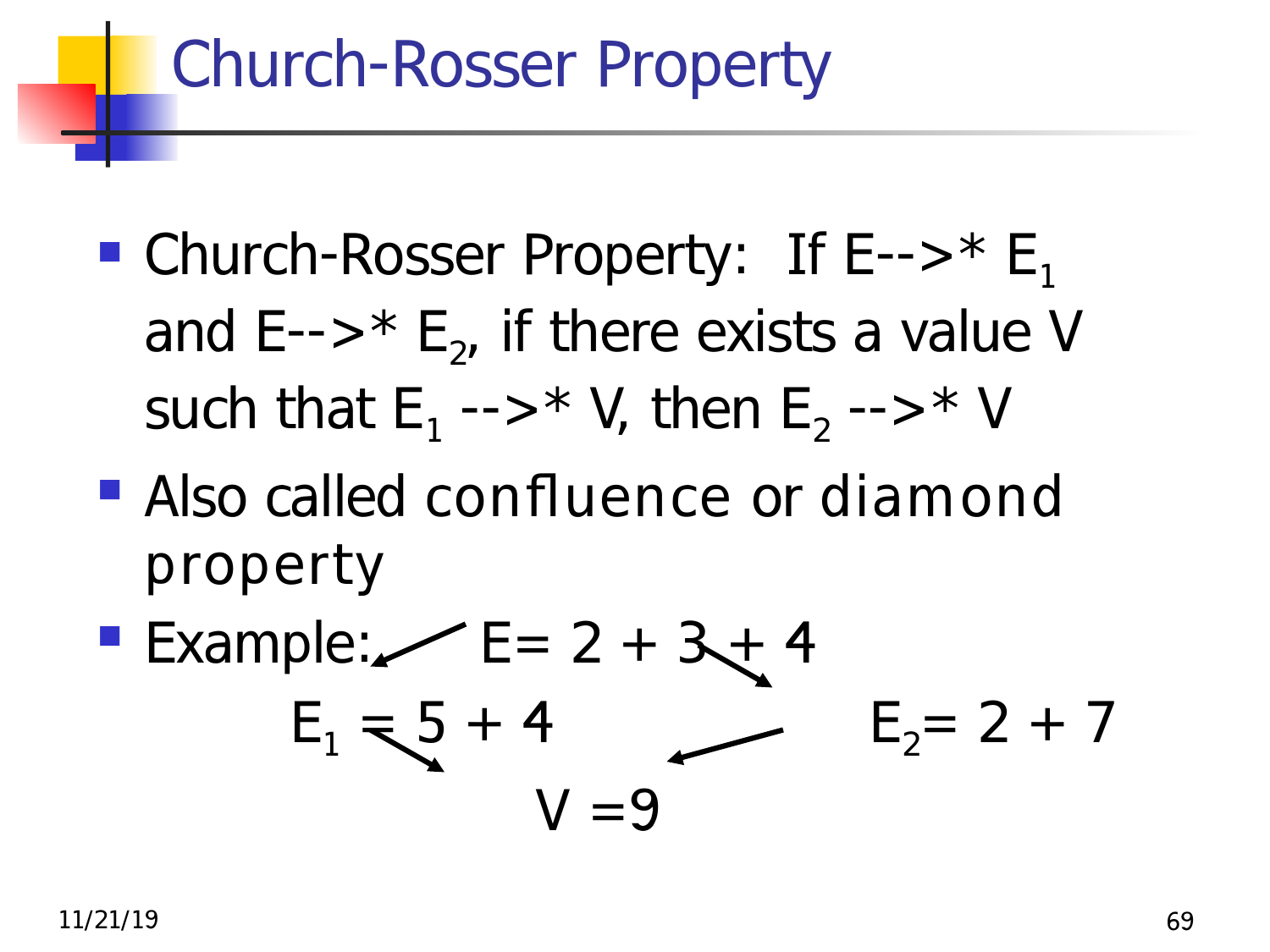

# Church-Rosser Property
Church-Rosser Property:  If E-->* E1 and E-->* E2, if there exists a value V such that E1 -->* V, then E2 -->* V
Also called confluence or diamond property
Example:      E= 2 + 3 + 4
           E1 = 5 + 4                  E2= 2 + 7
                         V =9

11/21/19
69